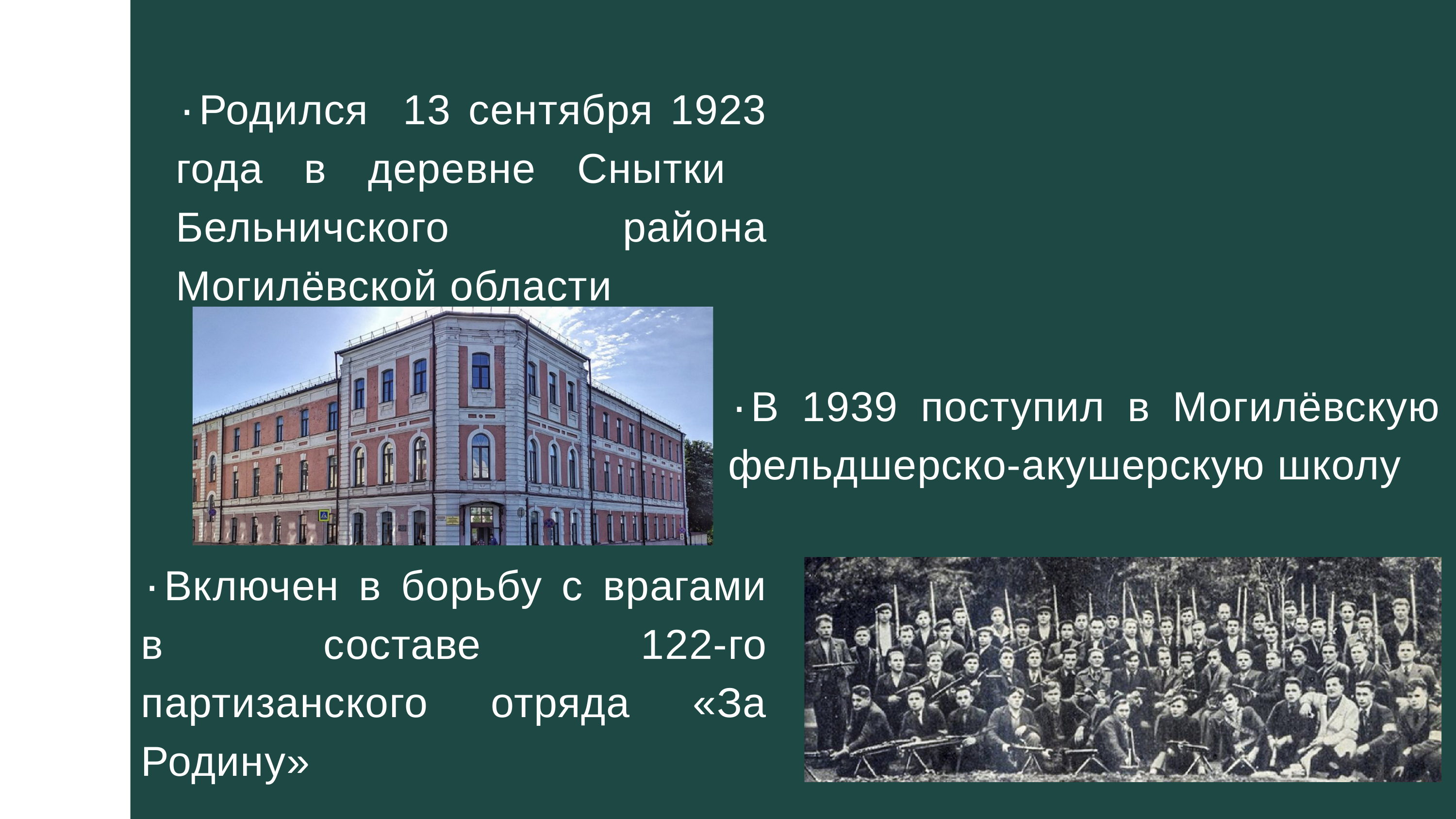

٠Родился  13 сентября 1923 года в деревне Снытки  Бельничского района Могилёвской области

٠В 1939 поступил в Могилёвскую фельдшерско-акушерскую школу
٠Включен в борьбу с врагами в составе 122-го партизанского отряда «За Родину»